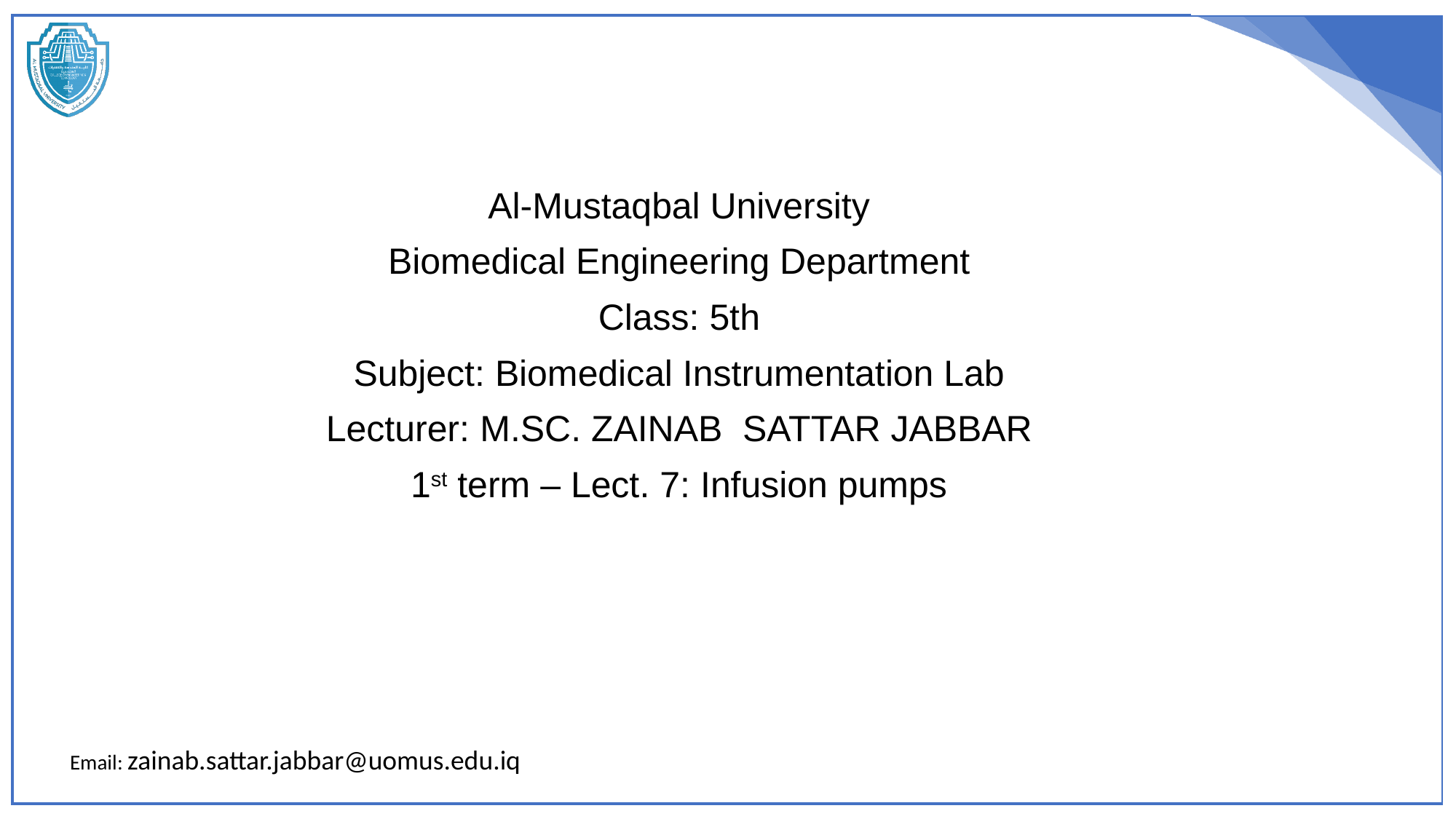

Al-Mustaqbal University
Biomedical Engineering Department
Class: 5th
Subject: Biomedical Instrumentation Lab
Lecturer: M.SC. ZAINAB  SATTAR JABBAR
1st term – Lect. 7: Infusion pumps

 Email: zainab.sattar.jabbar@uomus.edu.iq